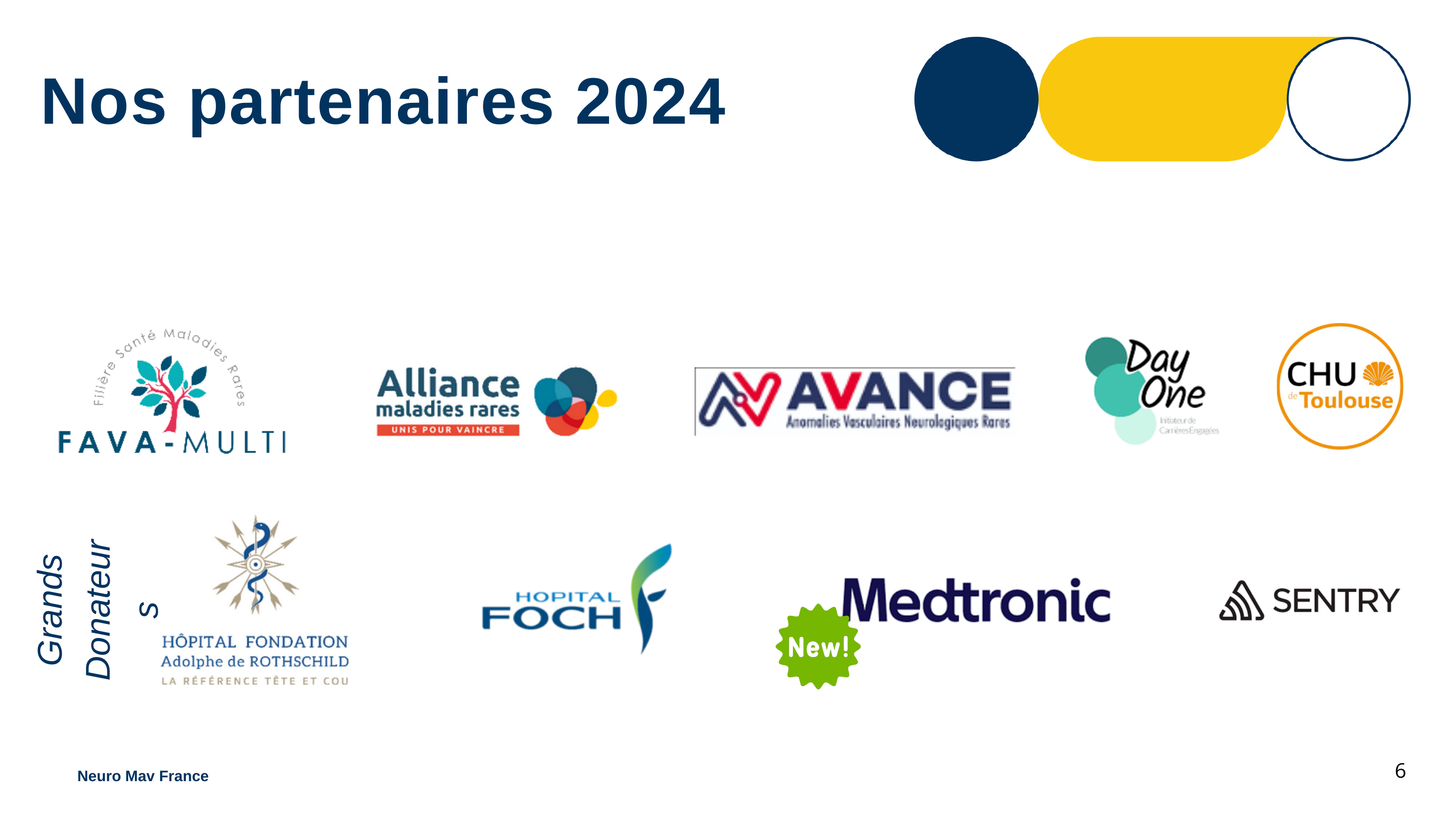

Nos partenaires 2024

Grands Donateurs

6
Neuro Mav France